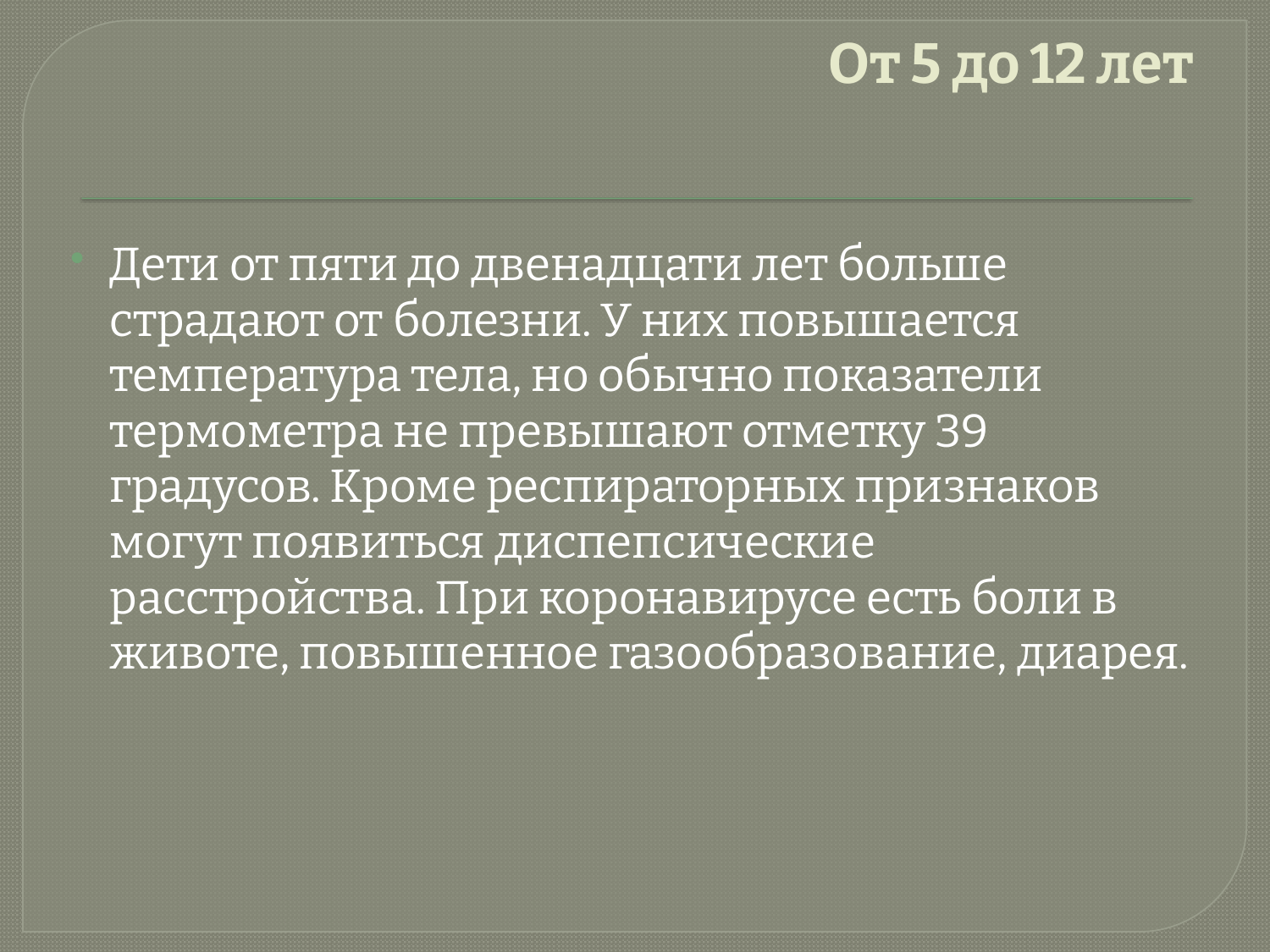

# От 5 до 12 лет
Дети от пяти до двенадцати лет больше страдают от болезни. У них повышается температура тела, но обычно показатели термометра не превышают отметку 39 градусов. Кроме респираторных признаков могут появиться диспепсические расстройства. При коронавирусе есть боли в животе, повышенное газообразование, диарея.